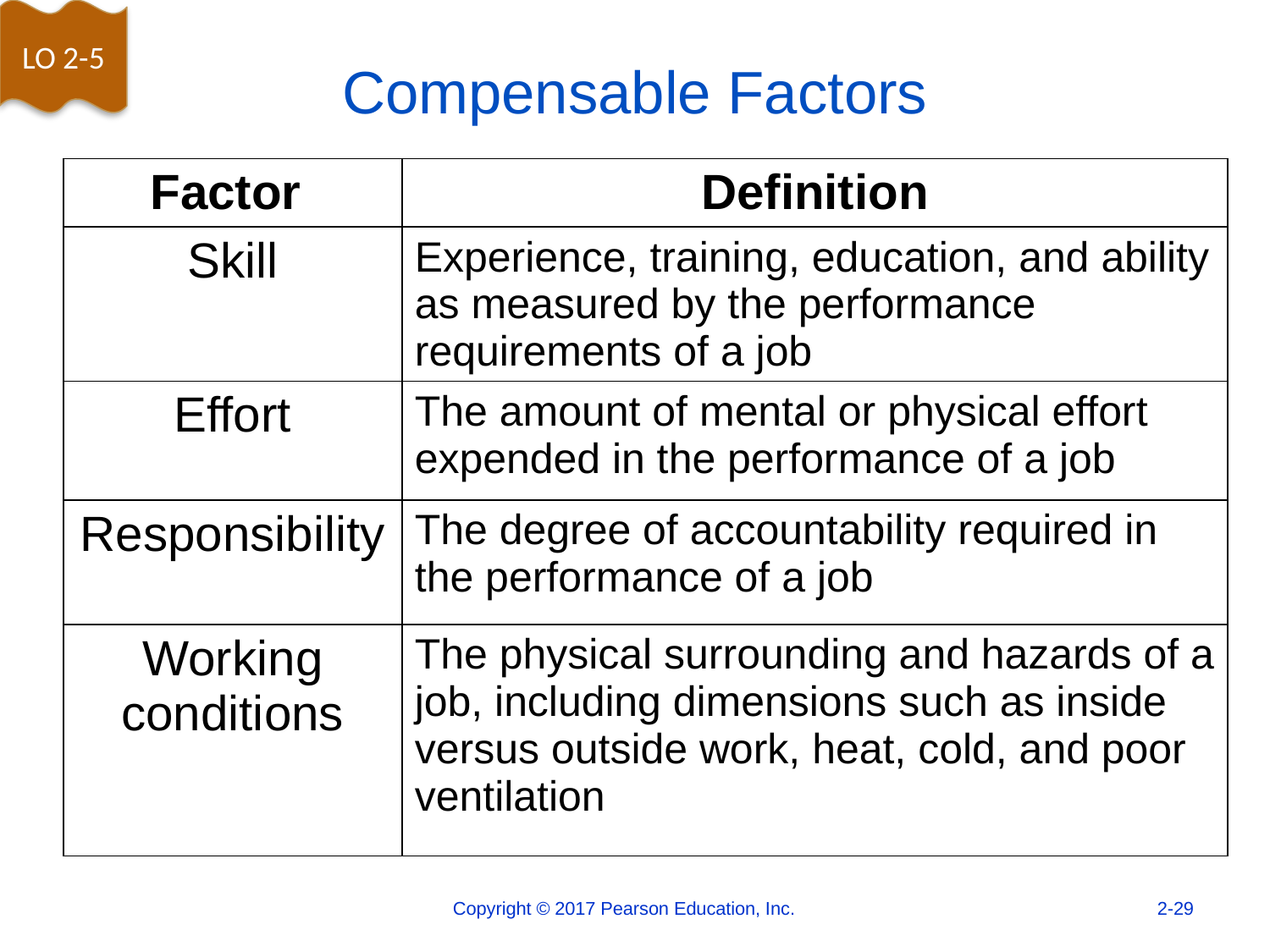

LO 2-5
# Compensable Factors
| Factor | Definition |
| --- | --- |
| Skill | Experience, training, education, and ability as measured by the performance requirements of a job |
| Effort | The amount of mental or physical effort expended in the performance of a job |
| Responsibility | The degree of accountability required in the performance of a job |
| Working conditions | The physical surrounding and hazards of a job, including dimensions such as inside versus outside work, heat, cold, and poor ventilation |
Copyright © 2017 Pearson Education, Inc.
2-29